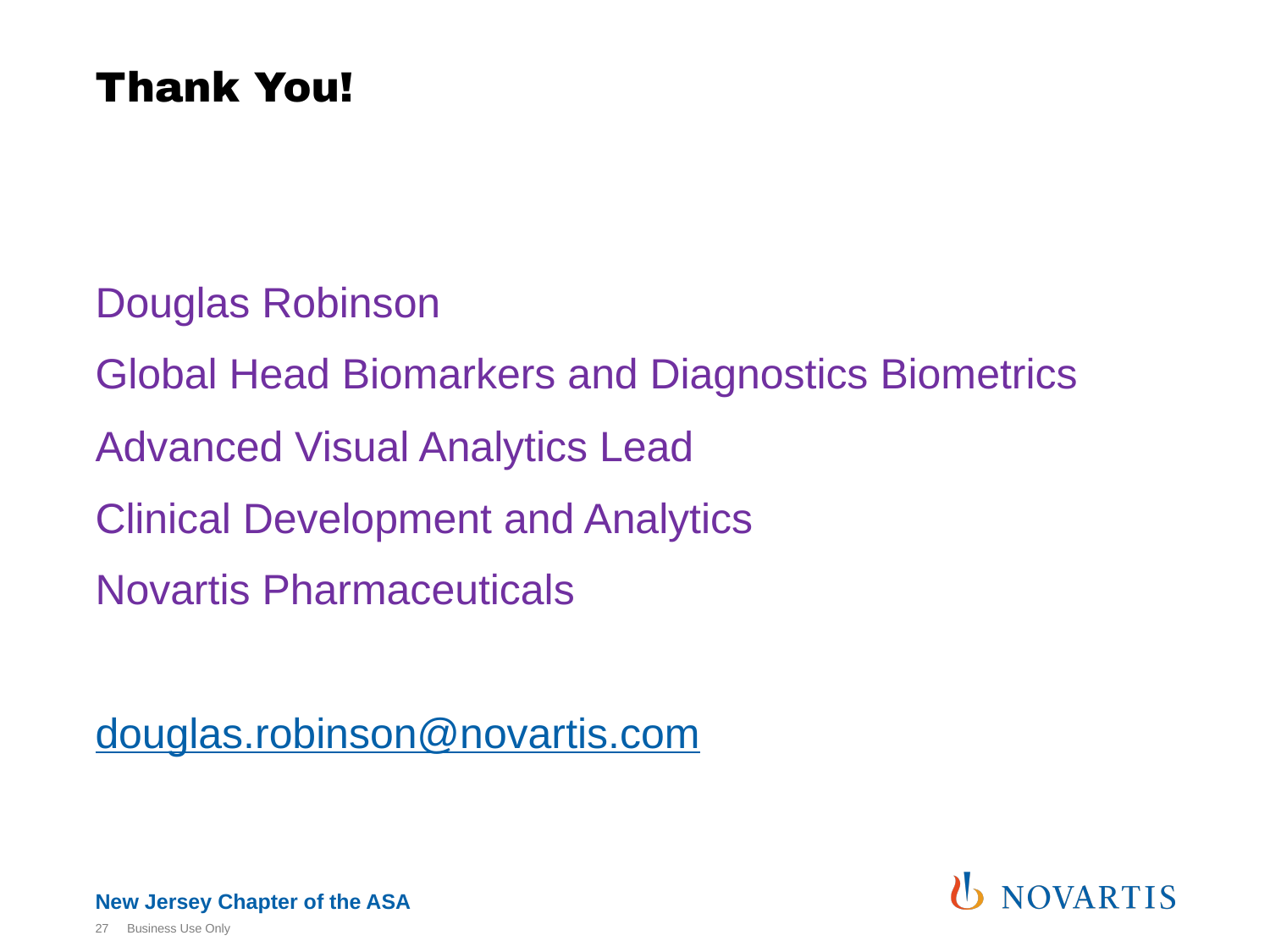

# Thank You!
Douglas Robinson
Global Head Biomarkers and Diagnostics Biometrics
Advanced Visual Analytics Lead
Clinical Development and Analytics
Novartis Pharmaceuticals

douglas.robinson@novartis.com

27
Business Use Only